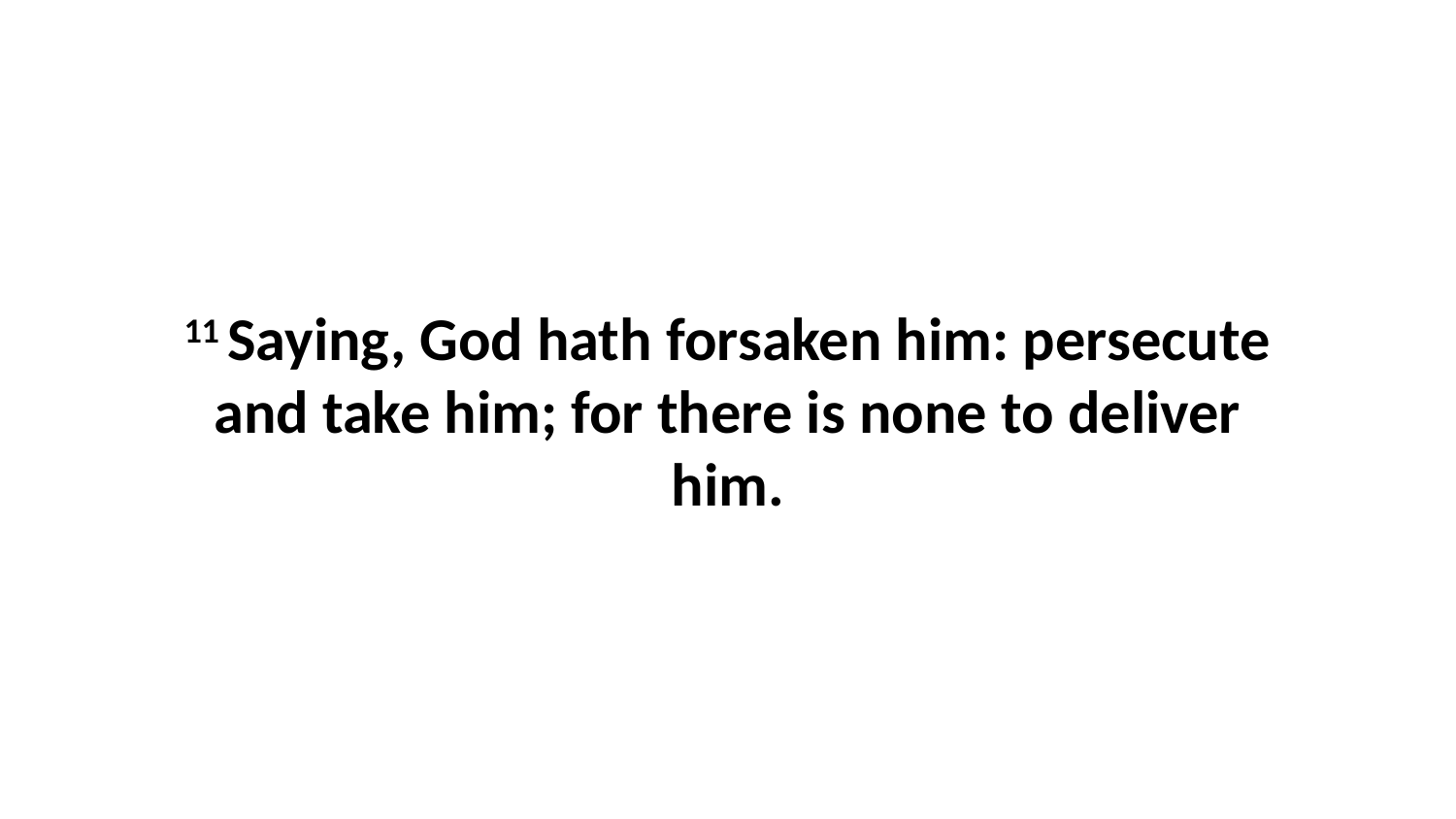

11 Saying, God hath forsaken him: persecute and take him; for there is none to deliver him.